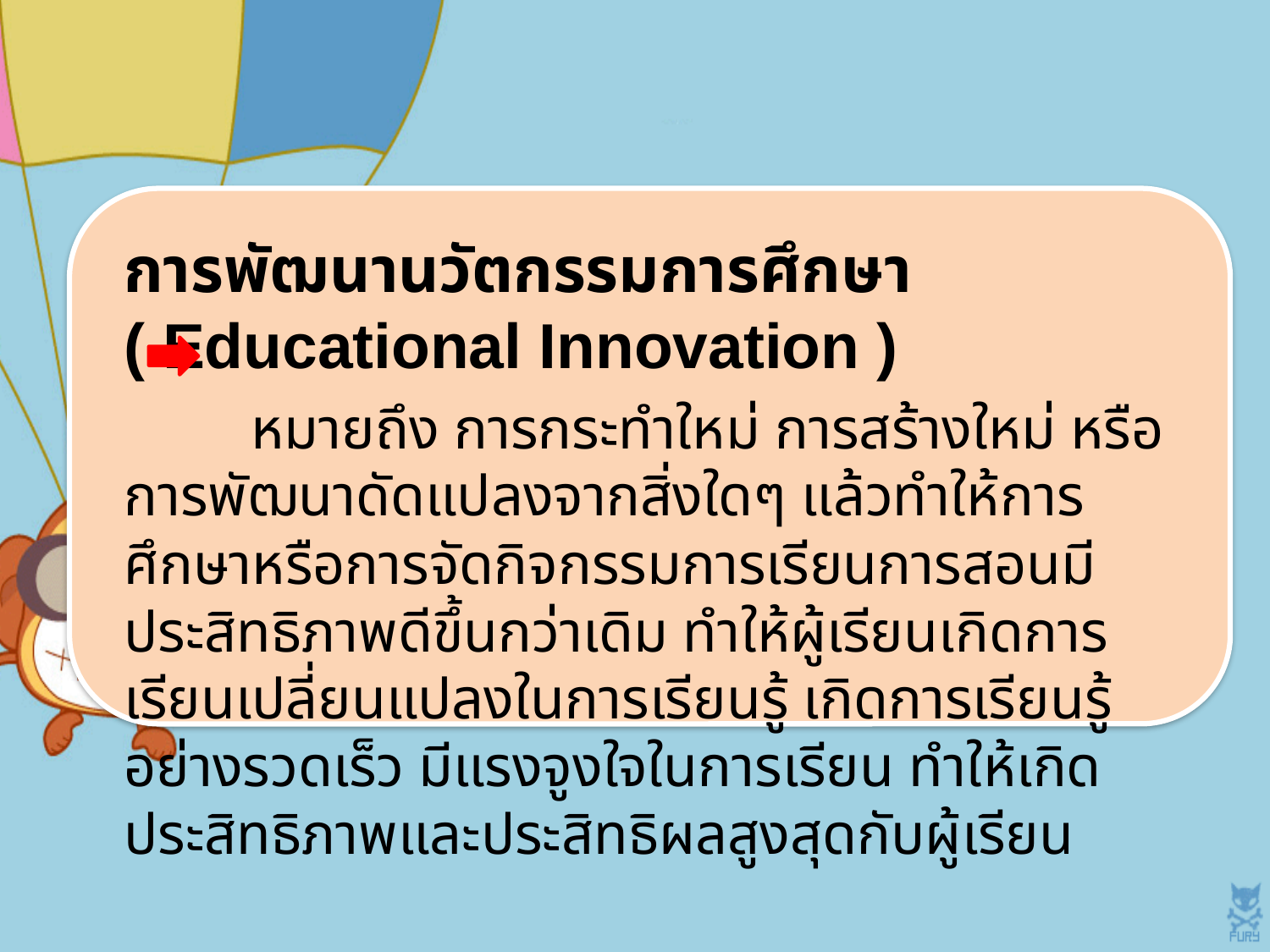

การพัฒนานวัตกรรมการศึกษา ( Educational Innovation )
		หมายถึง การกระทำใหม่ การสร้างใหม่ หรือการพัฒนาดัดแปลงจากสิ่งใดๆ แล้วทำให้การศึกษาหรือการจัดกิจกรรมการเรียนการสอนมีประสิทธิภาพดีขึ้นกว่าเดิม ทำให้ผู้เรียนเกิดการเรียนเปลี่ยนแปลงในการเรียนรู้ เกิดการเรียนรู้อย่างรวดเร็ว มีแรงจูงใจในการเรียน ทำให้เกิดประสิทธิภาพและประสิทธิผลสูงสุดกับผู้เรียน